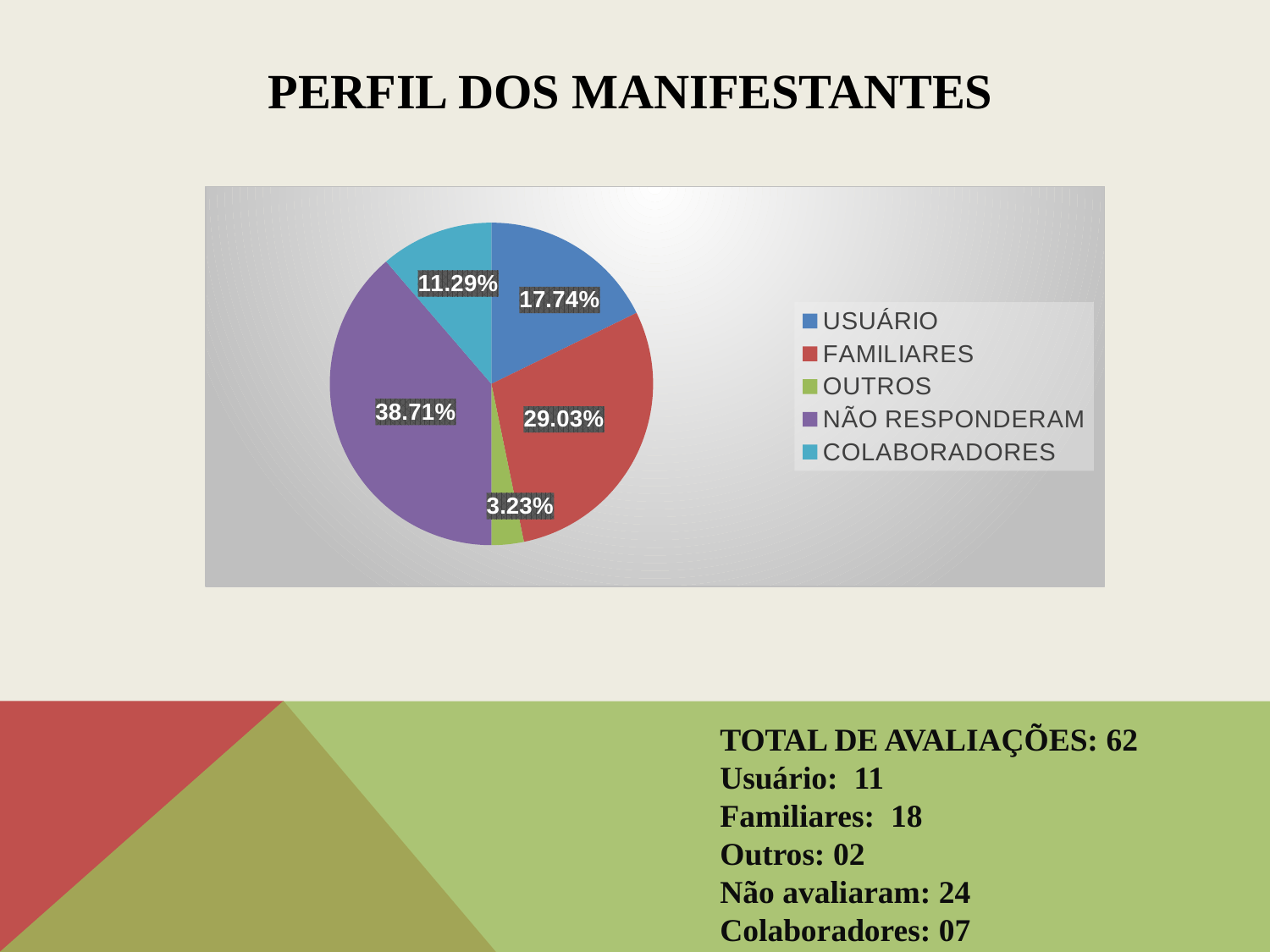

# PERFIL DOS MANIFESTANTES

### Chart

| Category | VALORES TOTAIS 60 |
|---|---|
| USUÁRIO | 11.0 |
| FAMILIARES | 18.0 |
| OUTROS | 2.0 |
| NÃO RESPONDERAM | 24.0 |
| COLABORADORES | 7.0 |
TOTAL DE AVALIAÇÕES: 62
Usuário:  11
Familiares:  18
Outros: 02
Não avaliaram: 24
Colaboradores: 07